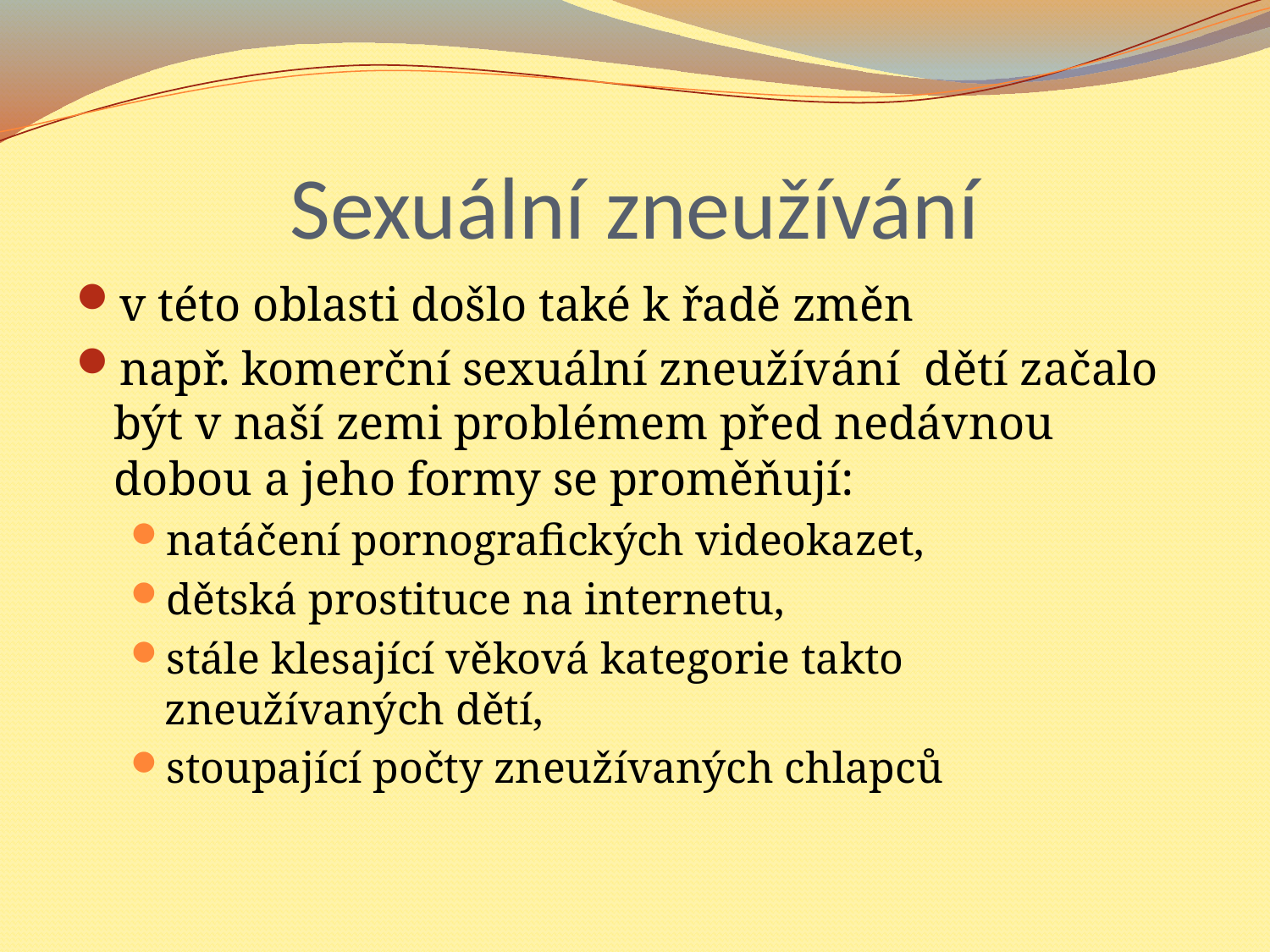

# Sexuální zneužívání
v této oblasti došlo také k řadě změn
např. komerční sexuální zneužívání  dětí začalo být v naší zemi problémem před nedávnou dobou a jeho formy se proměňují:
natáčení pornografických videokazet,
dětská prostituce na internetu,
stále klesající věková kategorie takto zneužívaných dětí,
stoupající počty zneužívaných chlapců